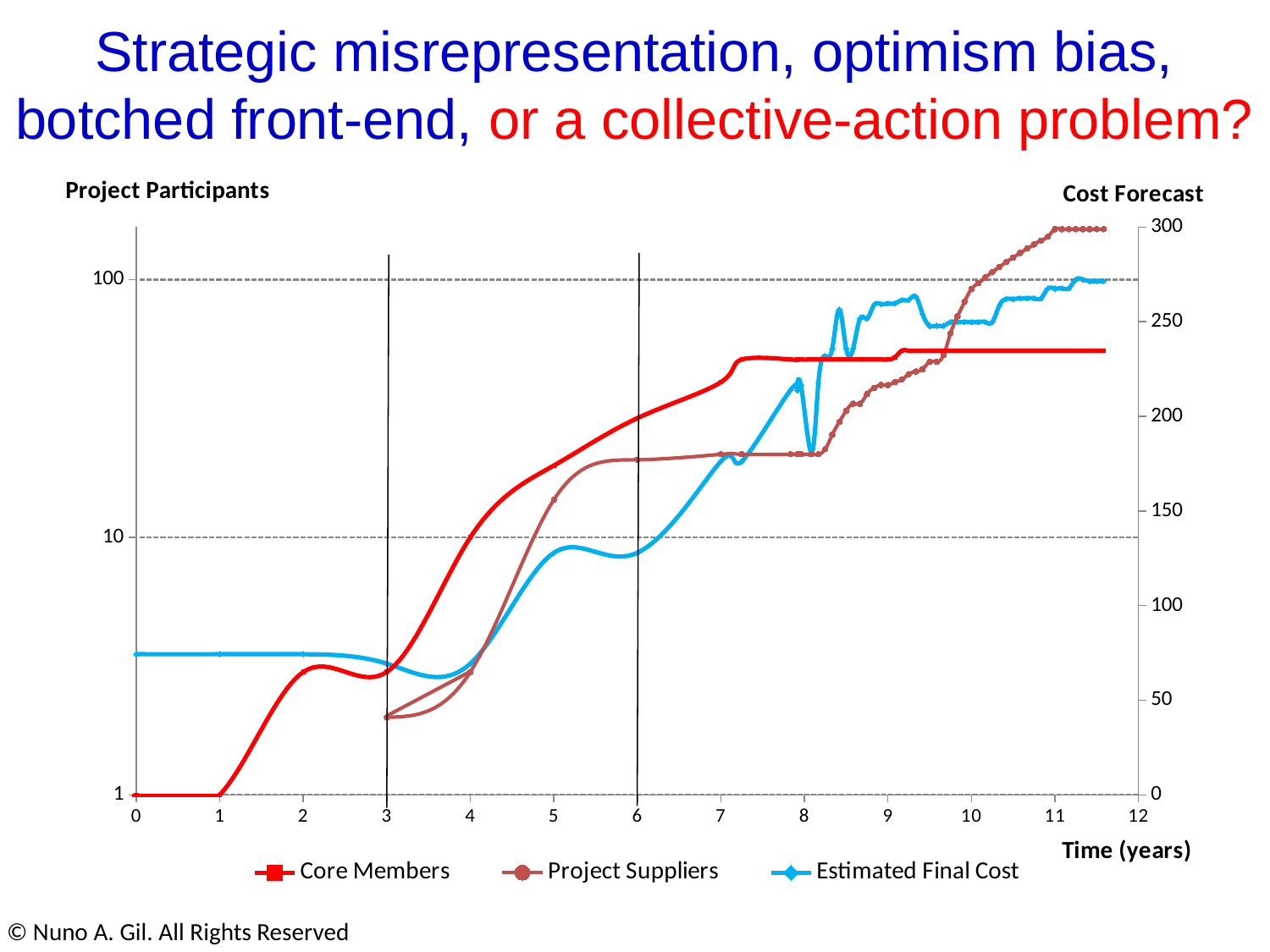

Strategic misrepresentation, optimism bias, botched front-end, or a collective-action problem?

### Chart

| Category | Core Members | Project Suppliers | Estimated Final Cost |
|---|---|---|---|
© Nuno A. Gil. All Rights Reserved